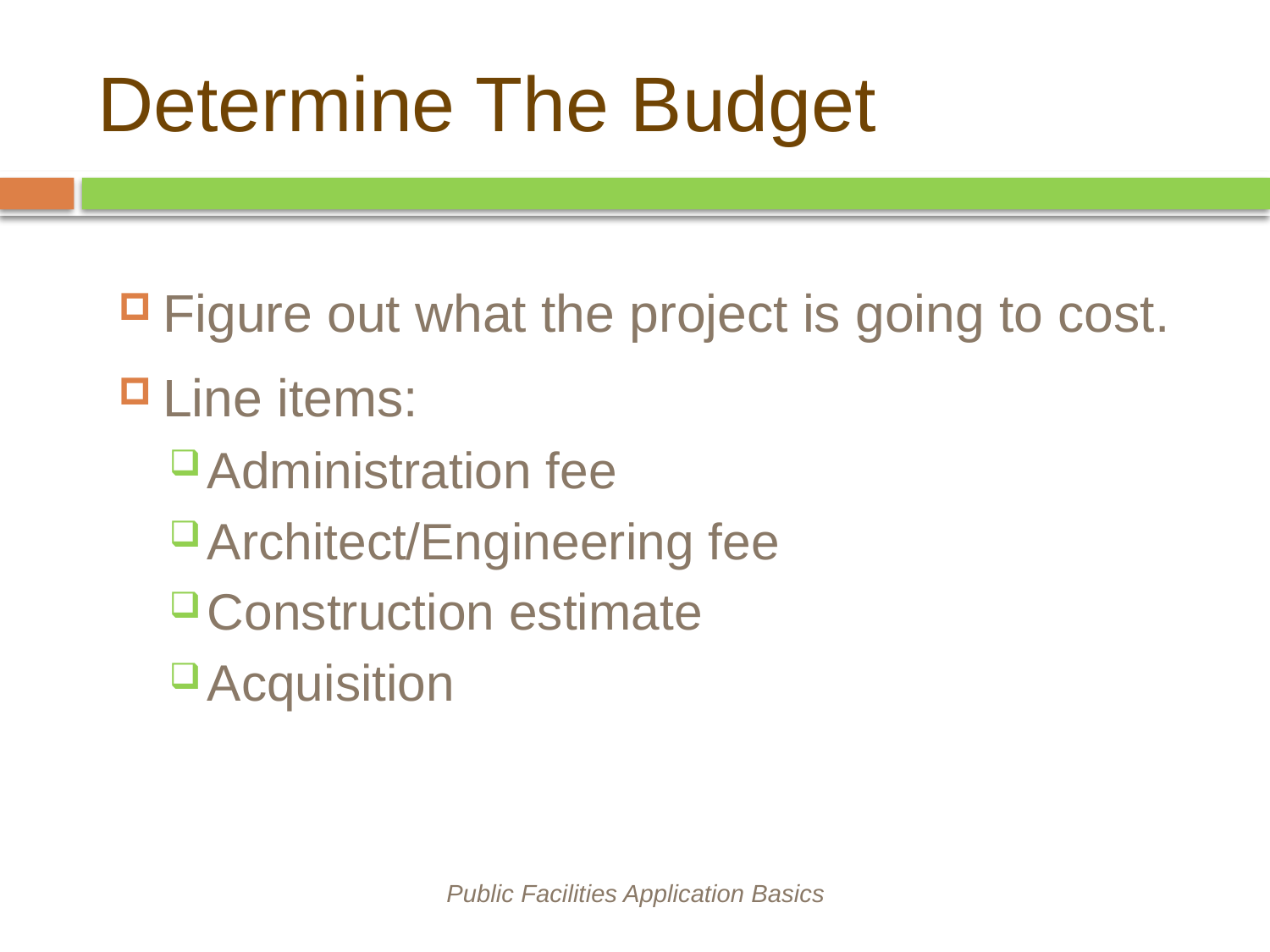

# Determine The Budget
Figure out what the project is going to cost.
Line items:
Administration fee
Architect/Engineering fee
Construction estimate
Acquisition
Public Facilities Application Basics